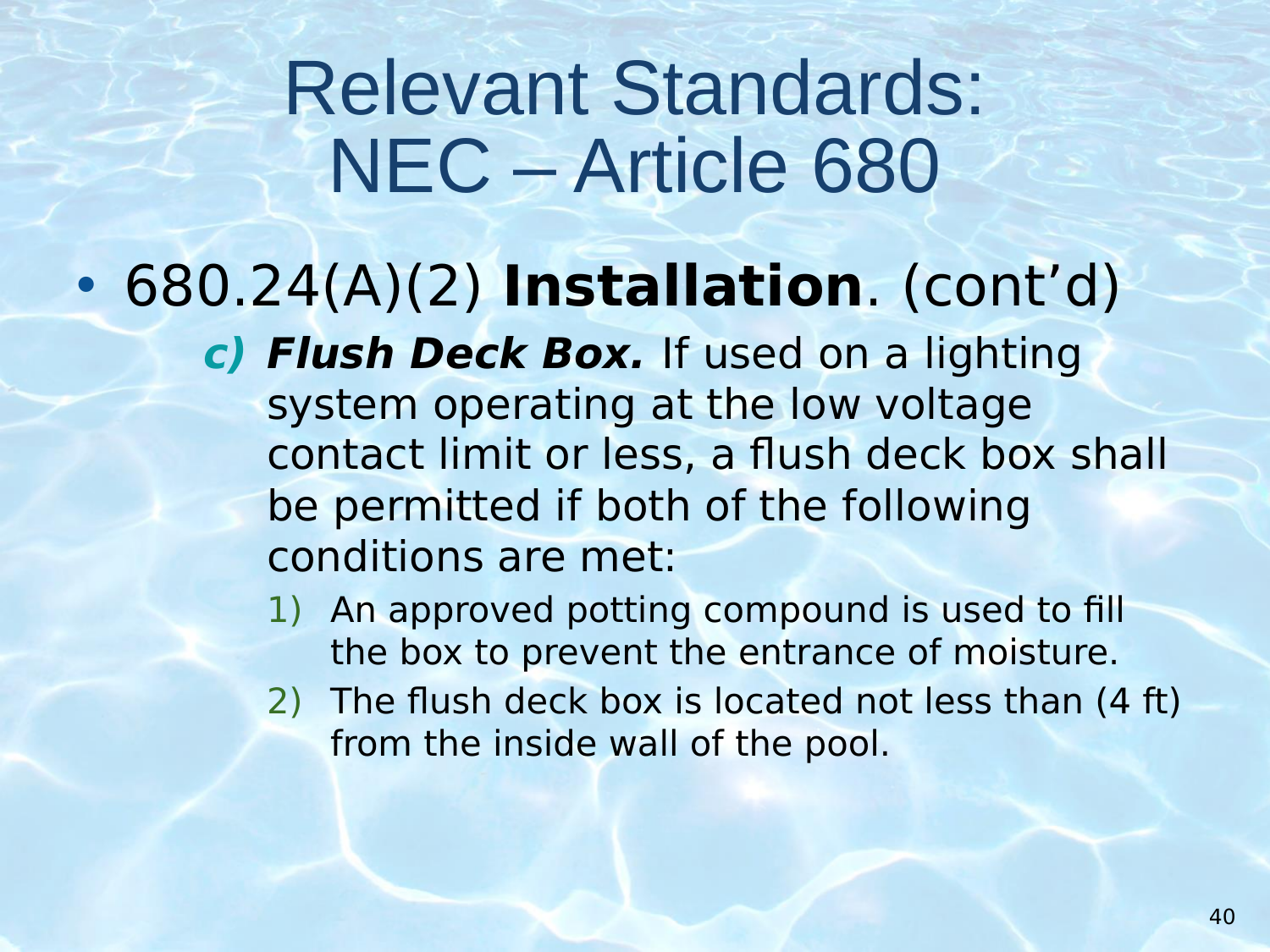

# Relevant Standards: NEC – Article 680
680.24(A)(2) Installation. (cont’d)
Flush Deck Box. If used on a lighting system operating at the low voltage contact limit or less, a flush deck box shall be permitted if both of the following conditions are met:
An approved potting compound is used to fill the box to prevent the entrance of moisture.
The flush deck box is located not less than (4 ft) from the inside wall of the pool.
40